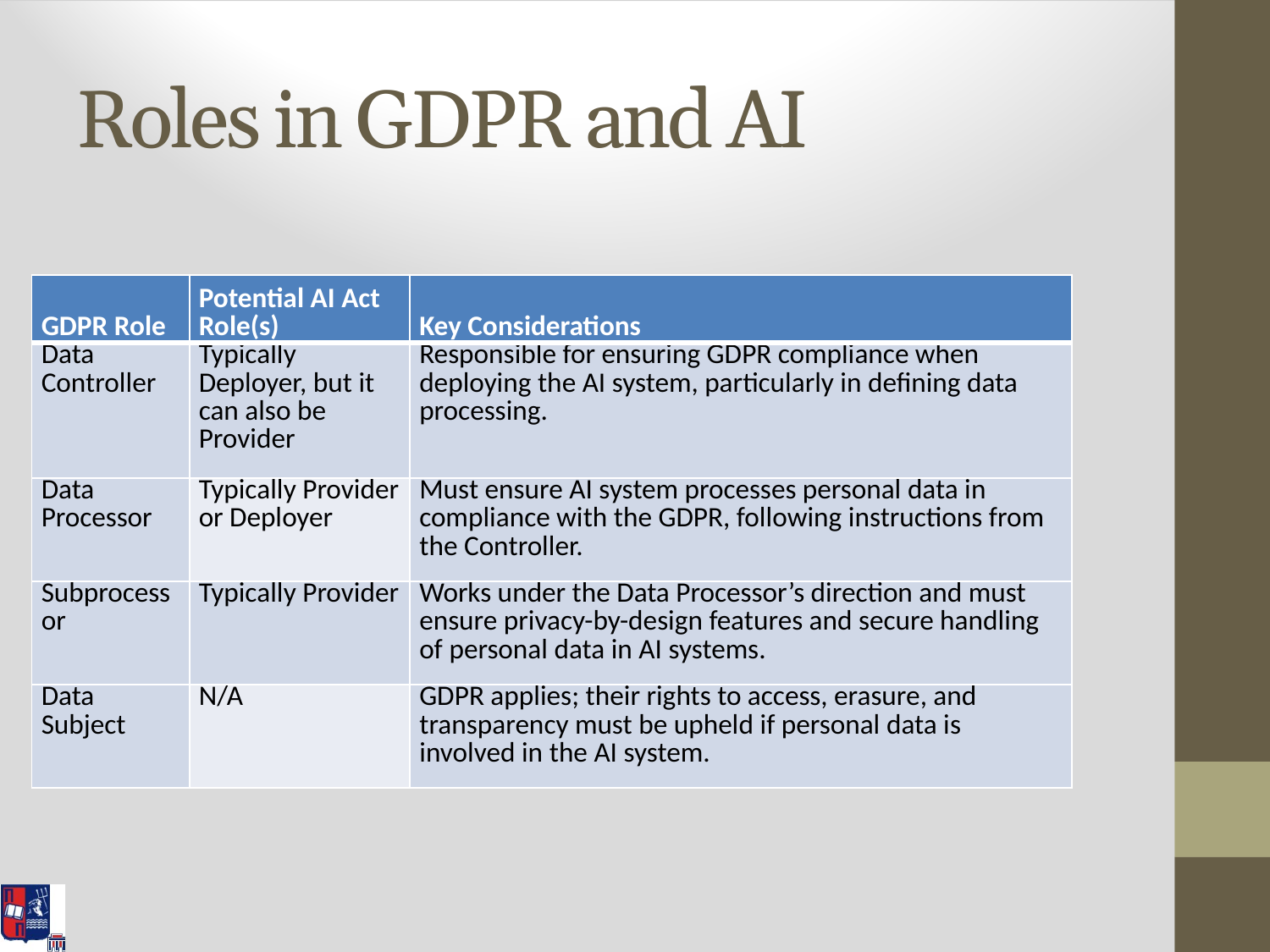

# Roles in GDPR and AI
| GDPR Role | Potential AI Act Role(s) | Key Considerations |
| --- | --- | --- |
| Data Controller | Typically Deployer, but it can also be Provider | Responsible for ensuring GDPR compliance when deploying the AI system, particularly in defining data processing. |
| Data Processor | Typically Provider or Deployer | Must ensure AI system processes personal data in compliance with the GDPR, following instructions from the Controller. |
| Subprocessor | Typically Provider | Works under the Data Processor’s direction and must ensure privacy-by-design features and secure handling of personal data in AI systems. |
| Data Subject | N/A | GDPR applies; their rights to access, erasure, and transparency must be upheld if personal data is involved in the AI system. |